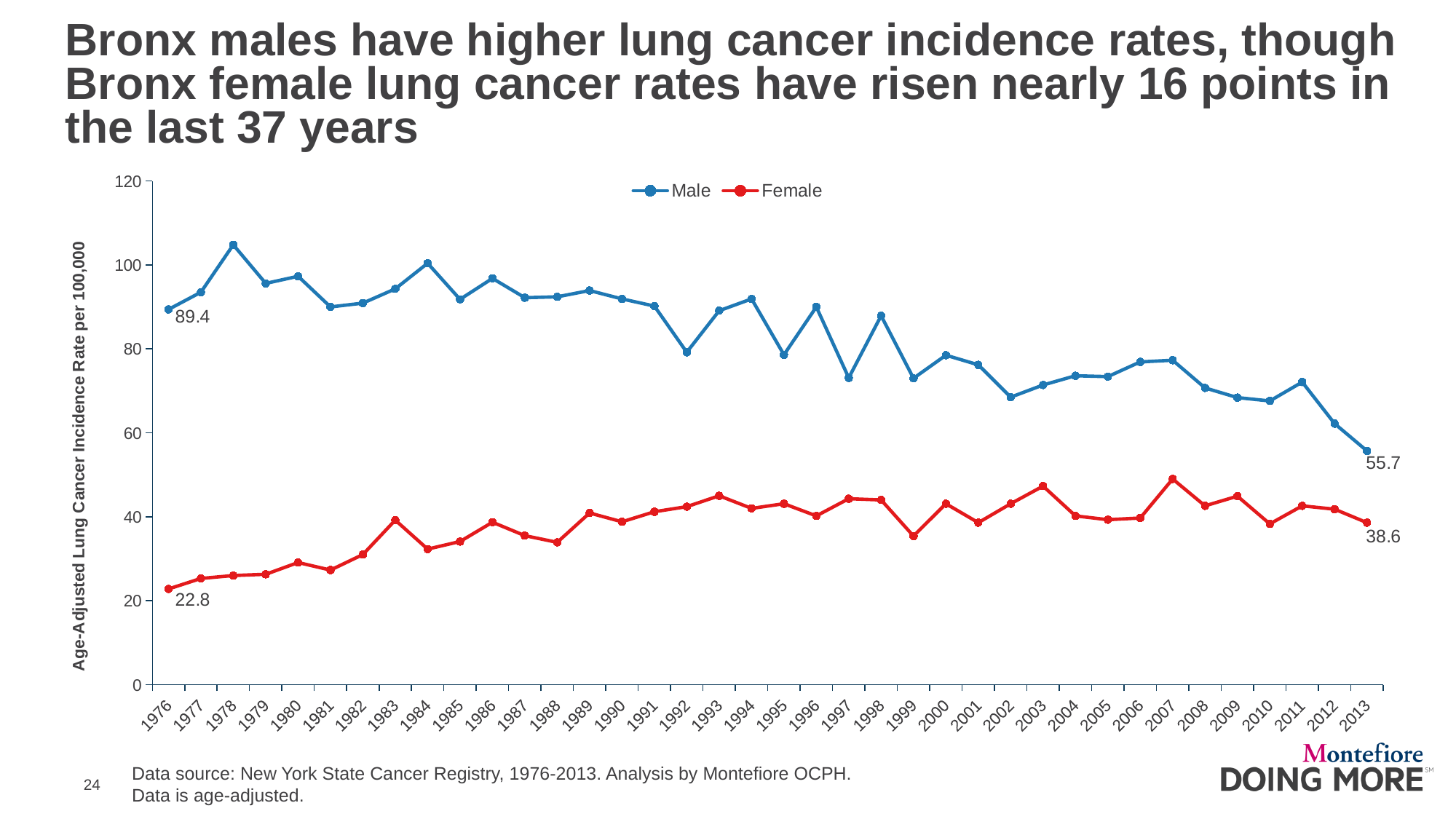

# Bronx males have higher lung cancer incidence rates, though Bronx female lung cancer rates have risen nearly 16 points in the last 37 years

### Chart

| Category | Male | Female |
|---|---|---|
| 1976 | 89.4 | 22.8 |
| 1977 | 93.5 | 25.3 |
| 1978 | 104.8 | 26.0 |
| 1979 | 95.6 | 26.3 |
| 1980 | 97.3 | 29.1 |
| 1981 | 90.0 | 27.3 |
| 1982 | 90.9 | 31.0 |
| 1983 | 94.3 | 39.2 |
| 1984 | 100.4 | 32.30000000000001 |
| 1985 | 91.8 | 34.1 |
| 1986 | 96.8 | 38.7 |
| 1987 | 92.2 | 35.5 |
| 1988 | 92.4 | 33.9 |
| 1989 | 93.9 | 40.9 |
| 1990 | 91.9 | 38.80000000000001 |
| 1991 | 90.2 | 41.2 |
| 1992 | 79.2 | 42.4 |
| 1993 | 89.1 | 45.0 |
| 1994 | 91.9 | 42.0 |
| 1995 | 78.6 | 43.1 |
| 1996 | 90.0 | 40.2 |
| 1997 | 73.1 | 44.3 |
| 1998 | 87.9 | 44.0 |
| 1999 | 73.0 | 35.4 |
| 2000 | 78.5 | 43.1 |
| 2001 | 76.2 | 38.6 |
| 2002 | 68.5 | 43.1 |
| 2003 | 71.4 | 47.3 |
| 2004 | 73.6 | 40.2 |
| 2005 | 73.4 | 39.30000000000001 |
| 2006 | 76.9 | 39.7 |
| 2007 | 77.3 | 49.0 |
| 2008 | 70.7 | 42.6 |
| 2009 | 68.4 | 44.9 |
| 2010 | 67.6 | 38.30000000000001 |
| 2011 | 72.1 | 42.6 |
| 2012 | 62.2 | 41.8 |
| 2013 | 55.7 | 38.6 |
Data source: New York State Cancer Registry, 1976-2013. Analysis by Montefiore OCPH.
Data is age-adjusted.